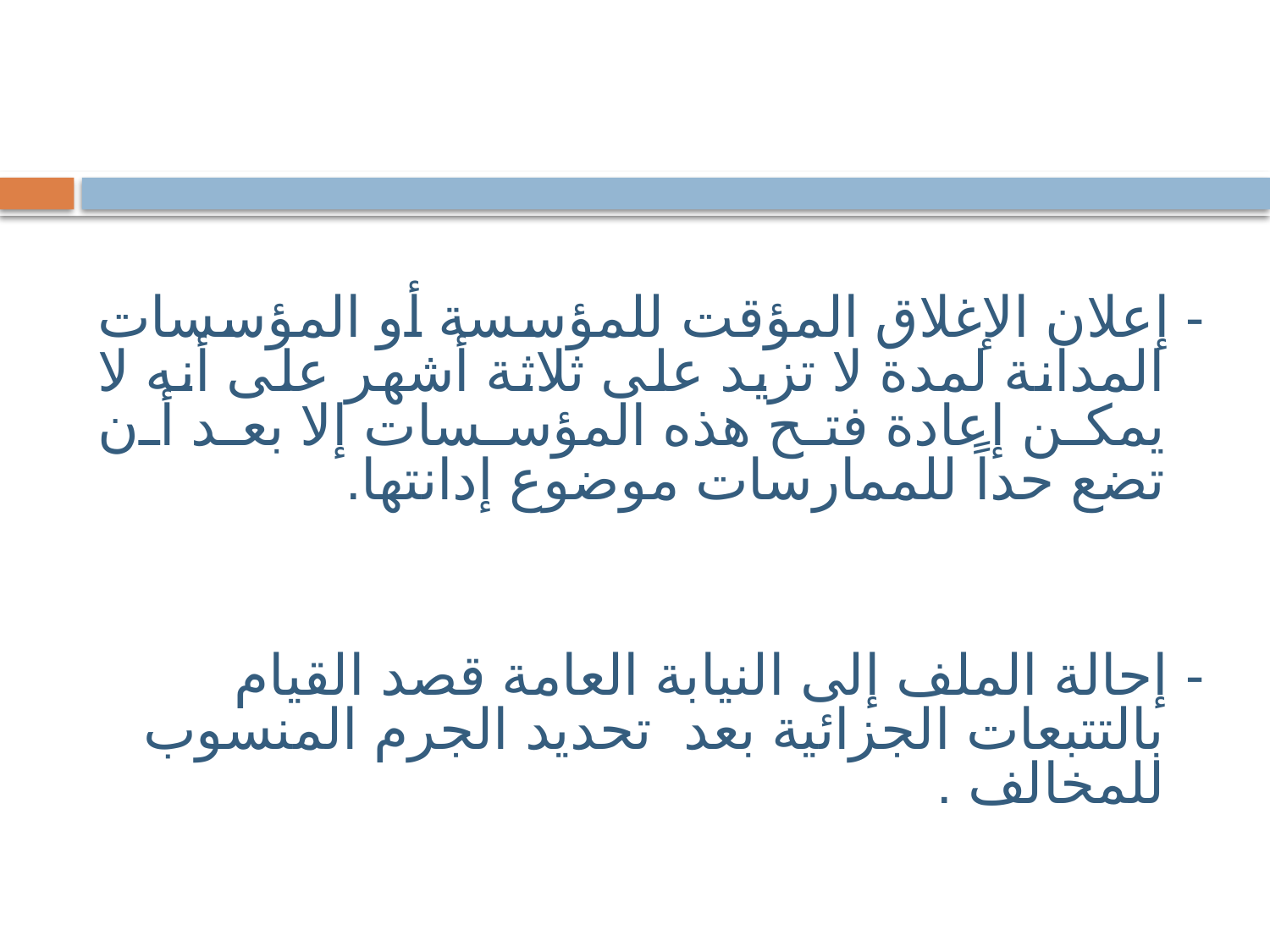

- إعلان الإغلاق المؤقت للمؤسسة أو المؤسسات المدانة لمدة لا تزيد على ثلاثة أشهر على أنه لا يمكن إعادة فتح هذه المؤسسات إلا بعد أن تضع حداً للممارسات موضوع إدانتها.

- إحالة الملف إلى النيابة العامة قصد القيام بالتتبعات الجزائية بعد  تحديد الجرم المنسوب للمخالف .